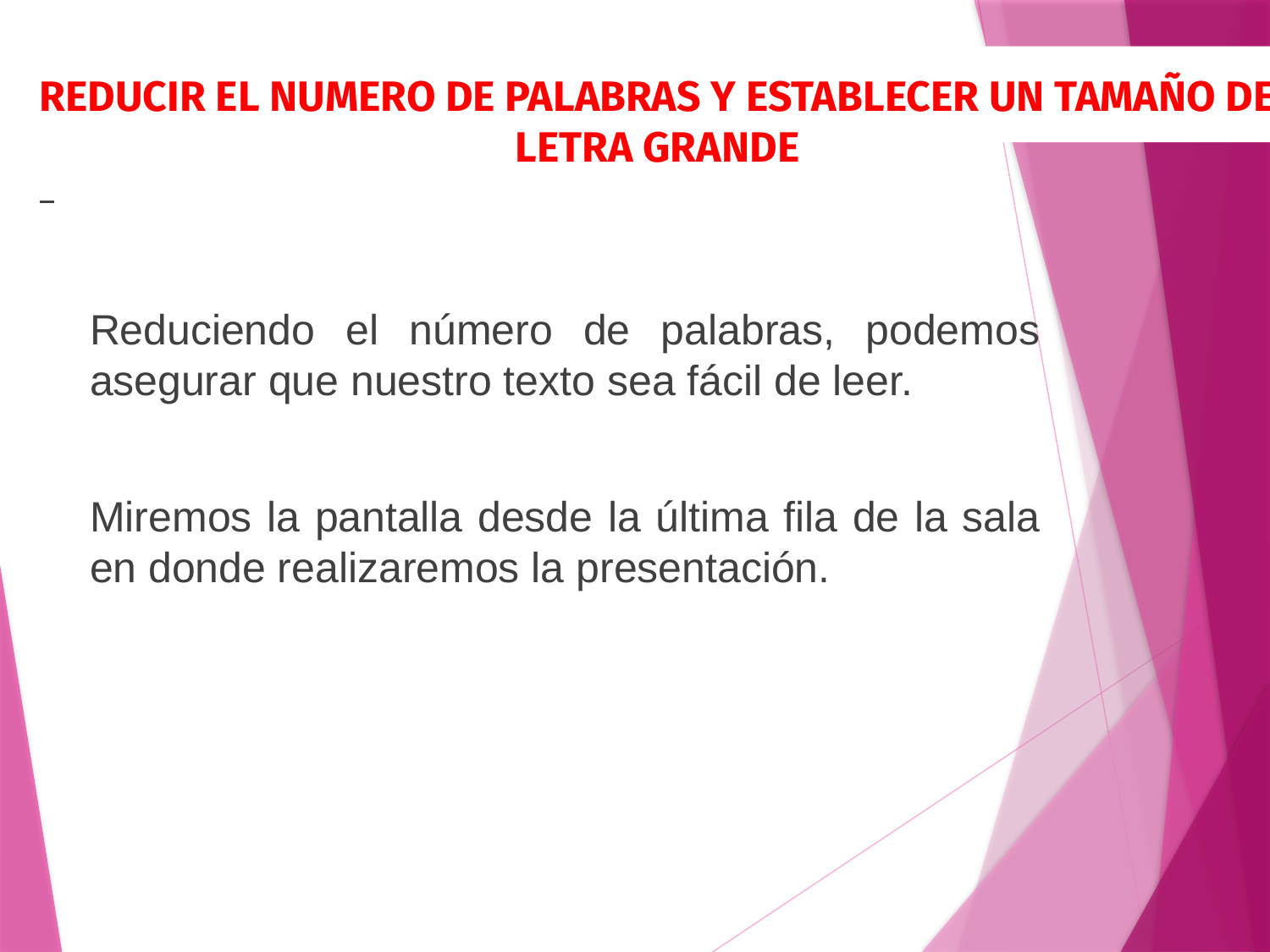

REDUCIR EL NUMERO DE PALABRAS Y ESTABLECER UN TAMAÑO DE LETRA GRANDE

Reduciendo el número de palabras, podemos asegurar que nuestro texto sea fácil de leer.

Miremos la pantalla desde la última fila de la sala en donde realizaremos la presentación.